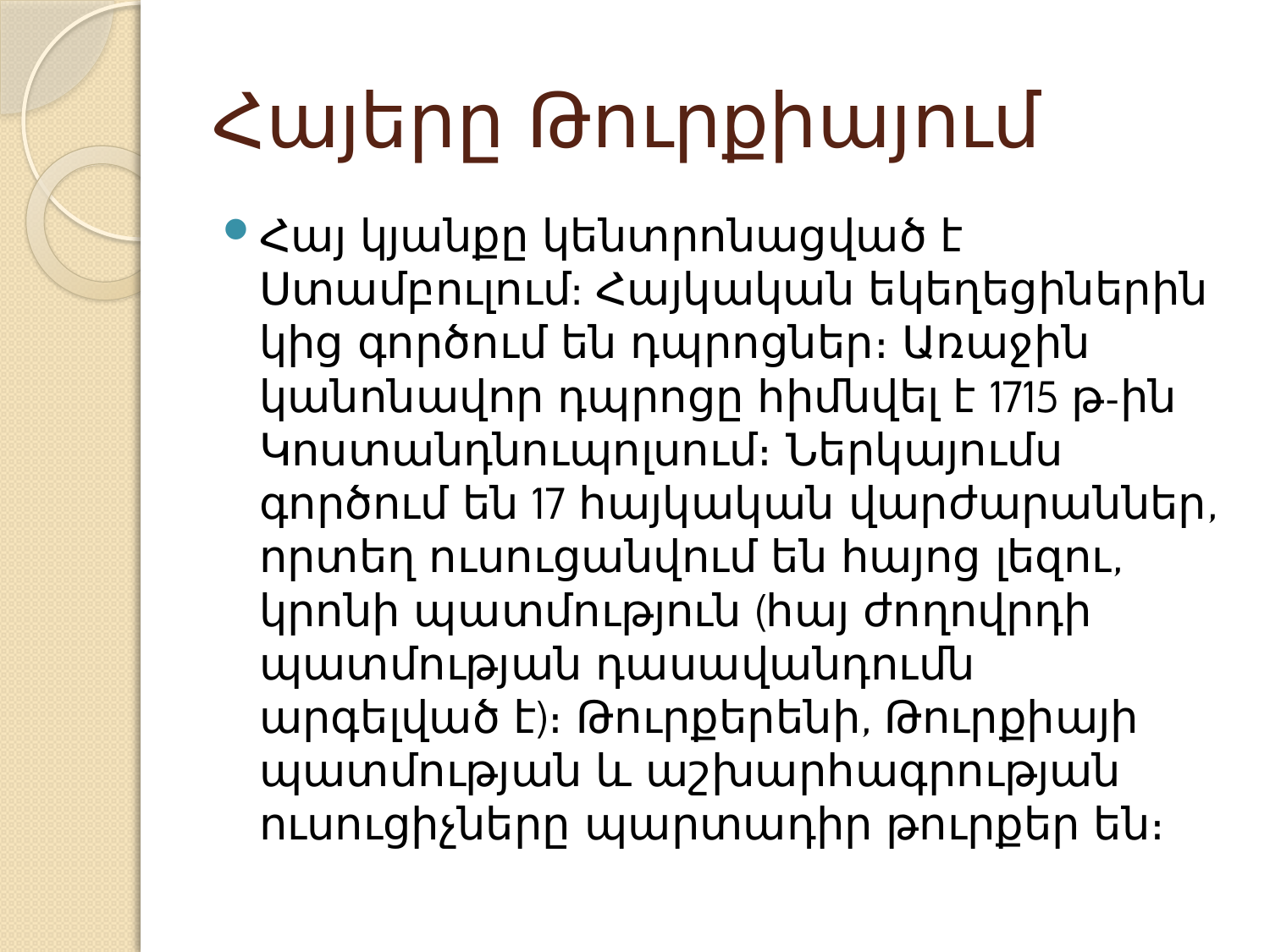

# Հայերը Թուրքիայում
Հայ կյանքը կենտրոնացված է Ստամբուլում: Հայկական եկեղեցիներին կից գործում են դպրոցներ։ Առաջին կանոնավոր դպրոցը հիմնվել է 1715 թ-ին Կոստանդնուպոլսում։ Ներկայումս գործում են 17 հայկական վարժարաններ, որտեղ ուսուցանվում են հայոց լեզու, կրոնի պատմություն (հայ ժողովրդի պատմության դասավանդումն արգելված է)։ Թուրքերենի, Թուրքիայի պատմության և աշխարհագրության ուսուցիչները պարտադիր թուրքեր են։